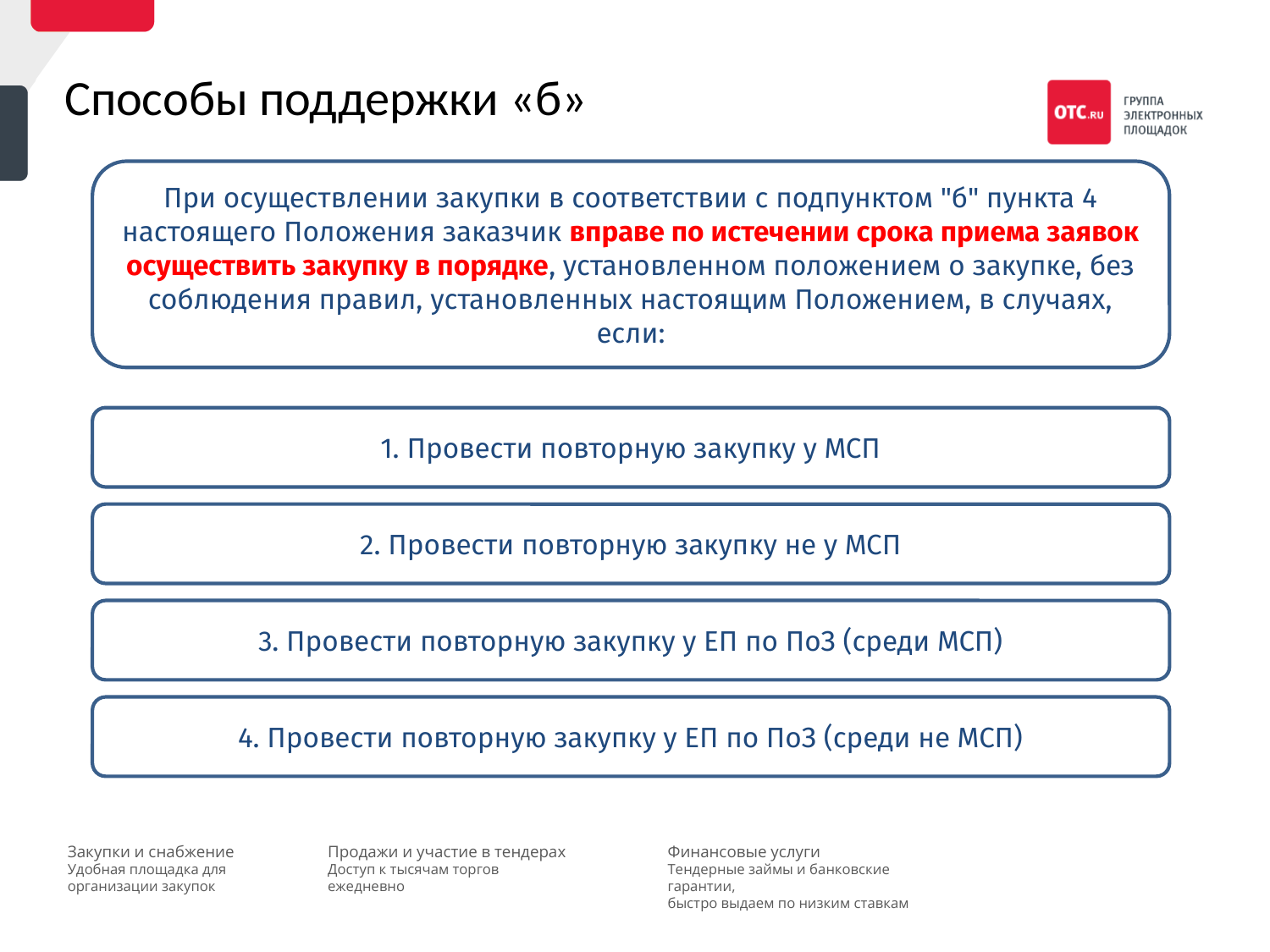

Способы поддержки «б»
При осуществлении закупки в соответствии с подпунктом "б" пункта 4 настоящего Положения заказчик вправе по истечении срока приема заявок осуществить закупку в порядке, установленном положением о закупке, без соблюдения правил, установленных настоящим Положением, в случаях, если:
1. Провести повторную закупку у МСП
2. Провести повторную закупку не у МСП
3. Провести повторную закупку у ЕП по ПоЗ (среди МСП)
4. Провести повторную закупку у ЕП по ПоЗ (среди не МСП)